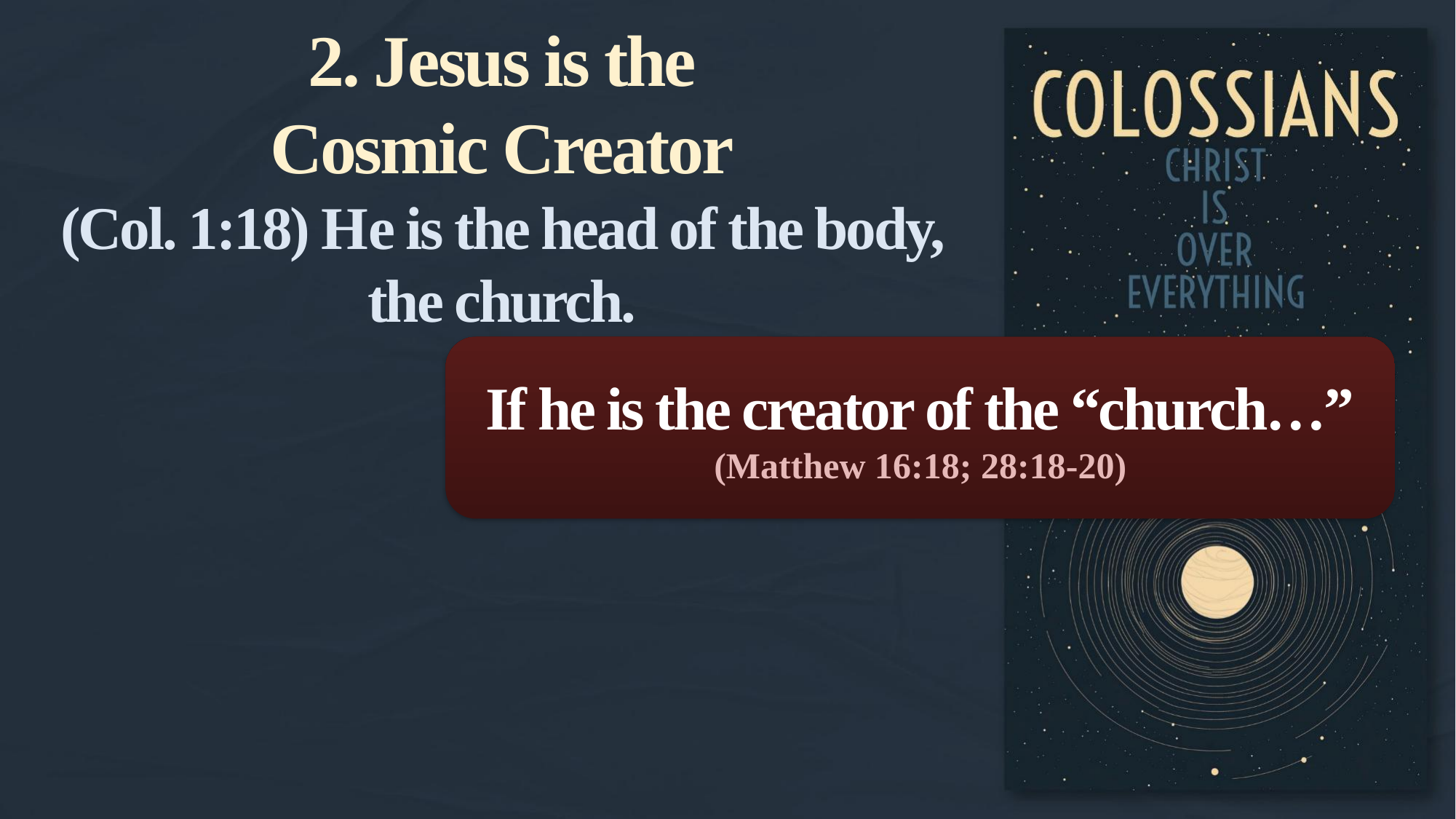

2. Jesus is the
Cosmic Creator
(Col. 1:18) He is the head of the body, the church.
If he is the creator of the “church…”
(Matthew 16:18; 28:18-20)